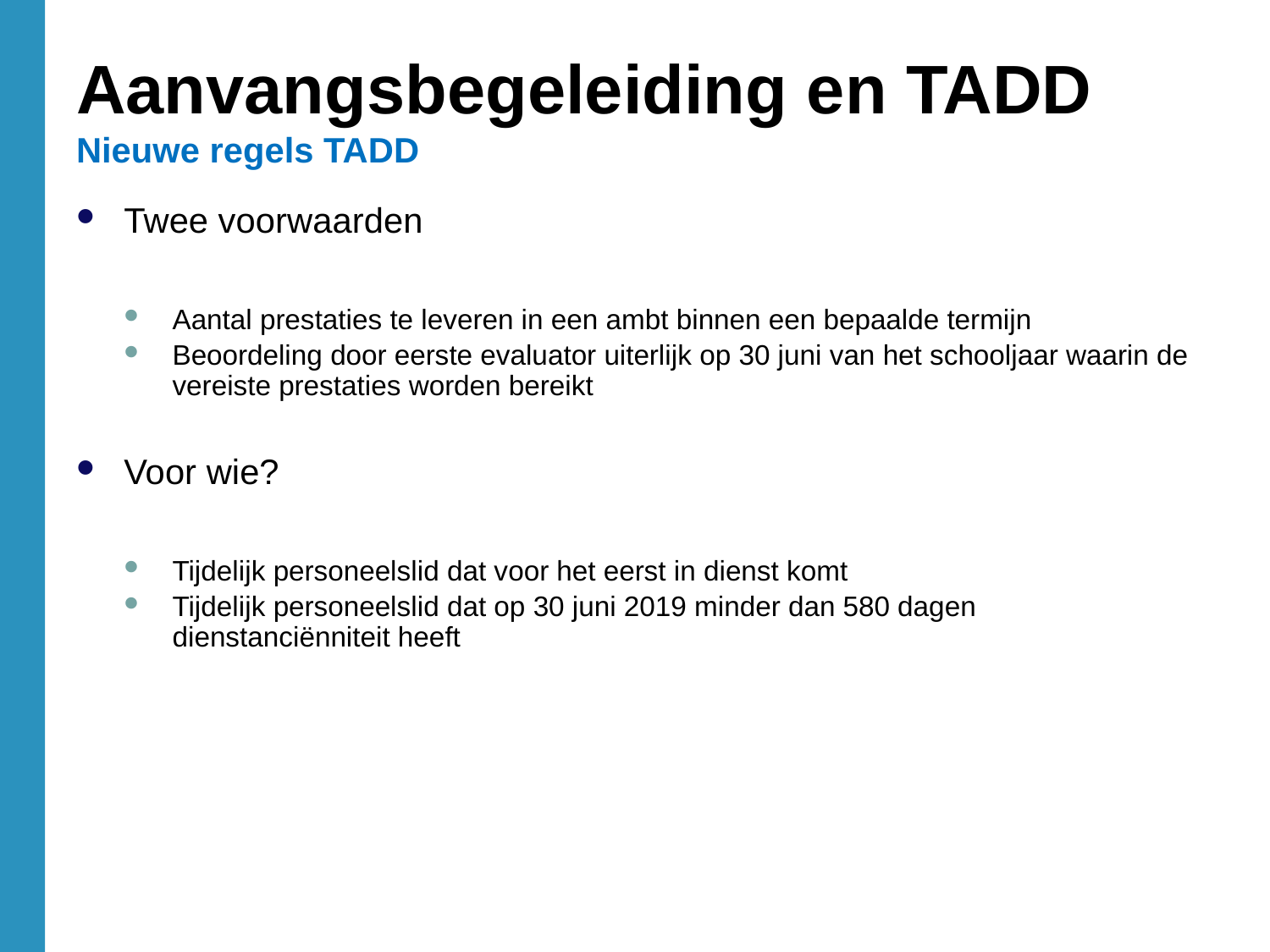

Aanvangsbegeleiding en TADD
Nieuwe regels TADD
Twee voorwaarden

Aantal prestaties te leveren in een ambt binnen een bepaalde termijn
Beoordeling door eerste evaluator uiterlijk op 30 juni van het schooljaar waarin de vereiste prestaties worden bereikt

Voor wie?

Tijdelijk personeelslid dat voor het eerst in dienst komt
Tijdelijk personeelslid dat op 30 juni 2019 minder dan 580 dagen dienstanciënniteit heeft